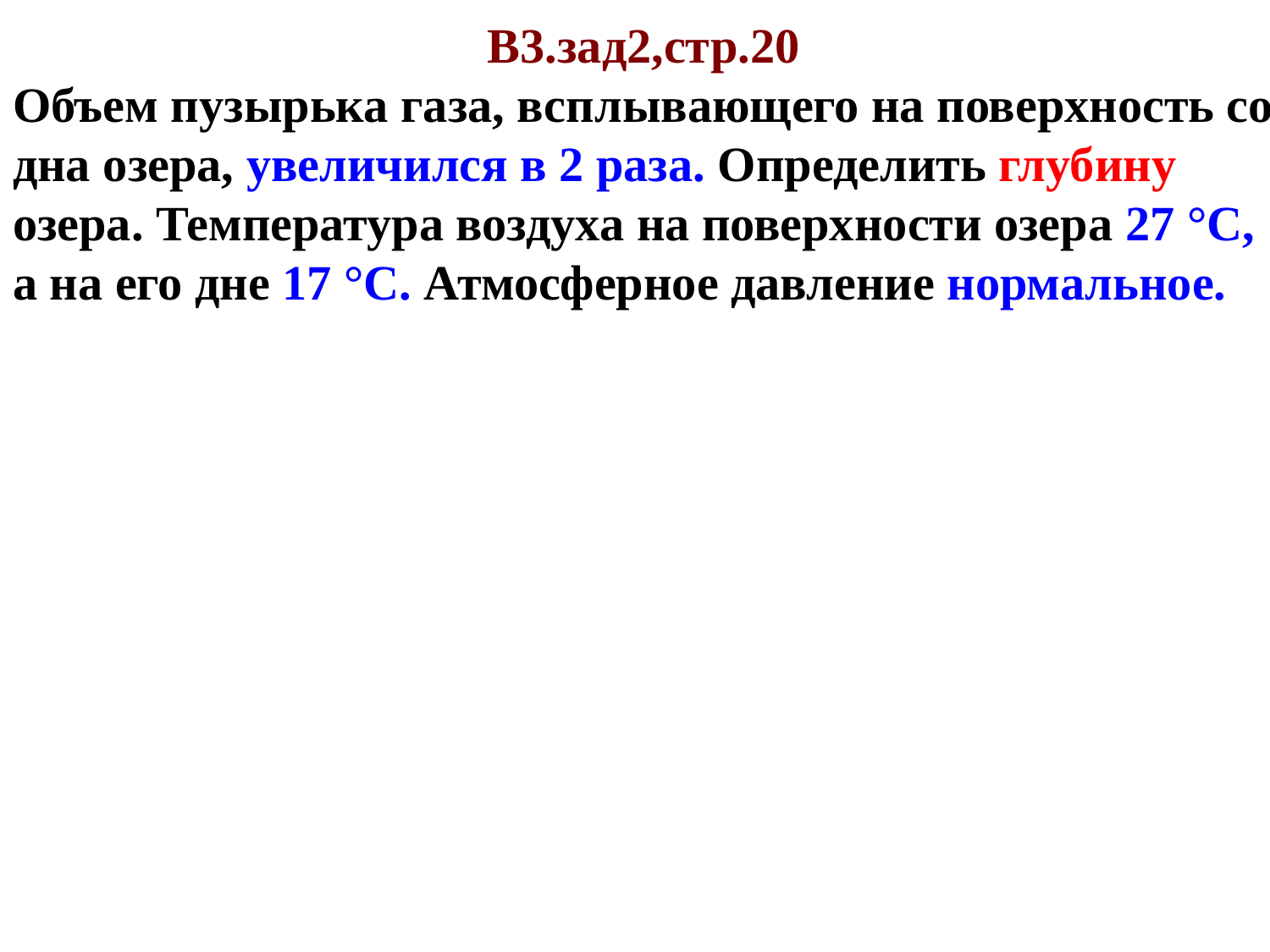

В3.зад2,стр.20
Объем пузырька газа, всплывающего на поверхность со дна озера, увеличился в 2 раза. Определить глубину озера. Температура воздуха на поверхности озера 27 °С, а на его дне 17 °С. Атмосферное давление нормальное.